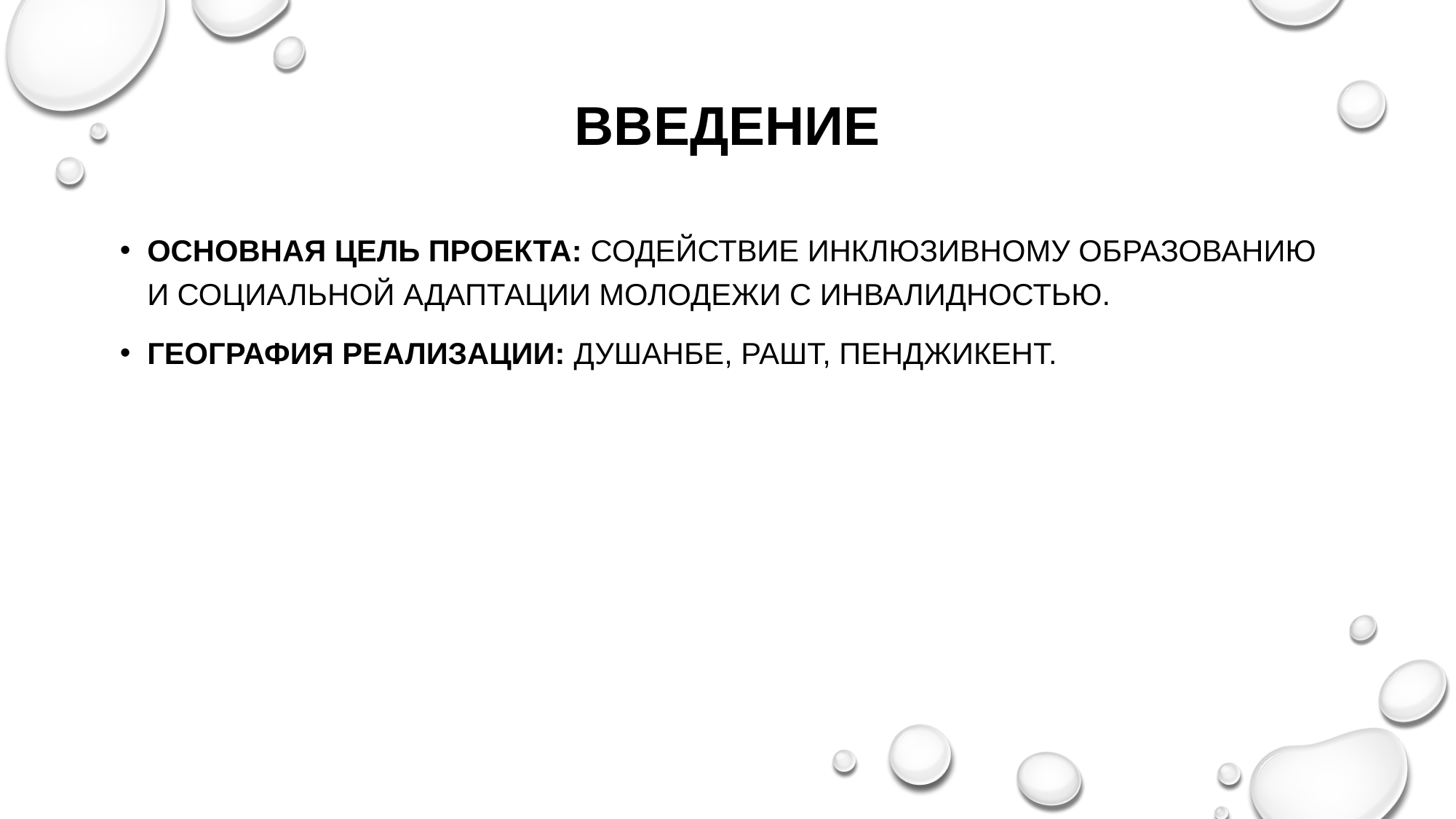

# Введение

Основная цель проекта: содействие инклюзивному образованию и социальной адаптации молодежи с инвалидностью.
География реализации: Душанбе, Рашт, Пенджикент.